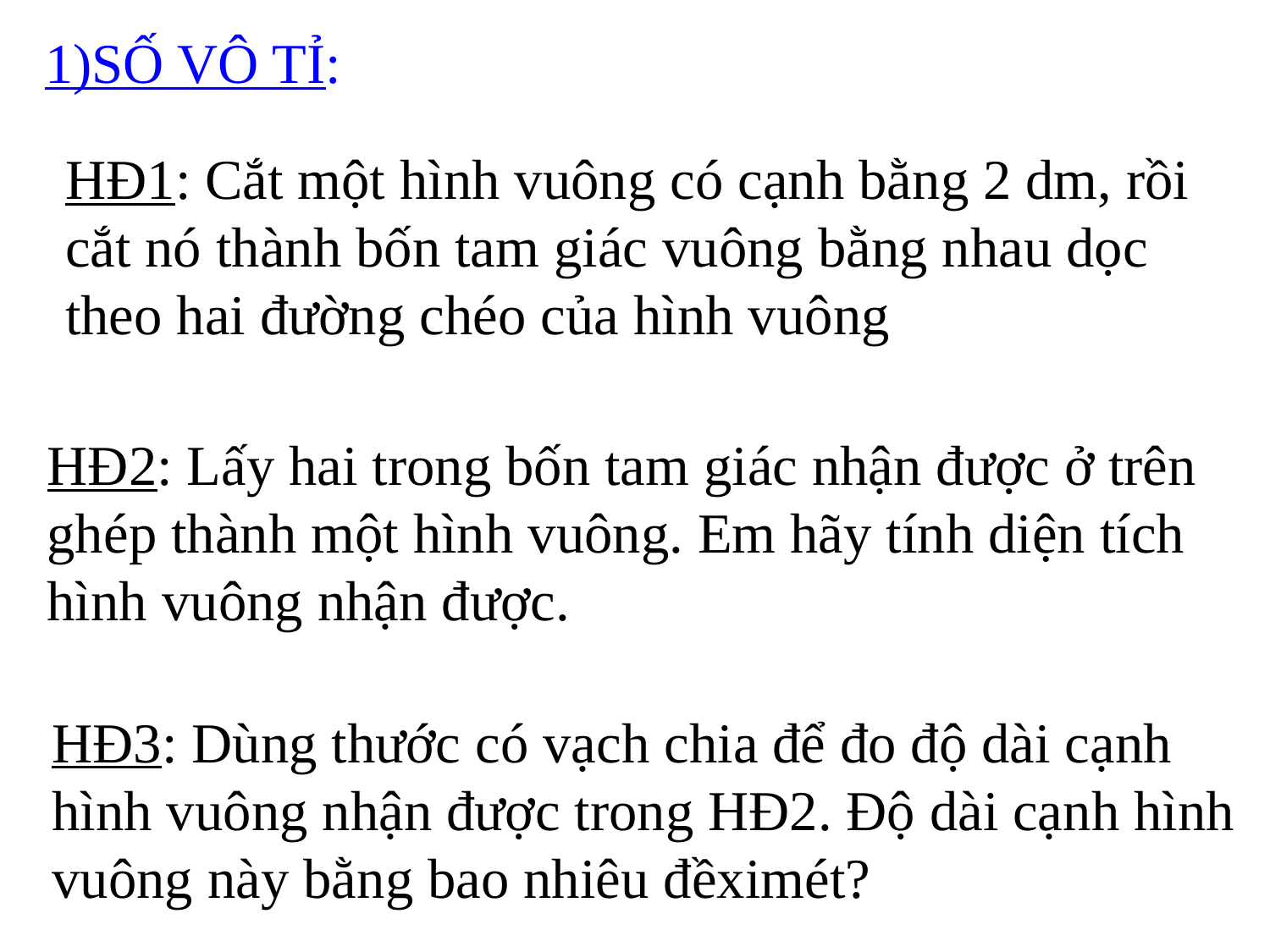

1)SỐ VÔ TỈ:
HĐ1: Cắt một hình vuông có cạnh bằng 2 dm, rồi cắt nó thành bốn tam giác vuông bằng nhau dọc theo hai đường chéo của hình vuông
HĐ2: Lấy hai trong bốn tam giác nhận được ở trên ghép thành một hình vuông. Em hãy tính diện tích hình vuông nhận được.
HĐ3: Dùng thước có vạch chia để đo độ dài cạnh hình vuông nhận được trong HĐ2. Độ dài cạnh hình vuông này bằng bao nhiêu đềximét?